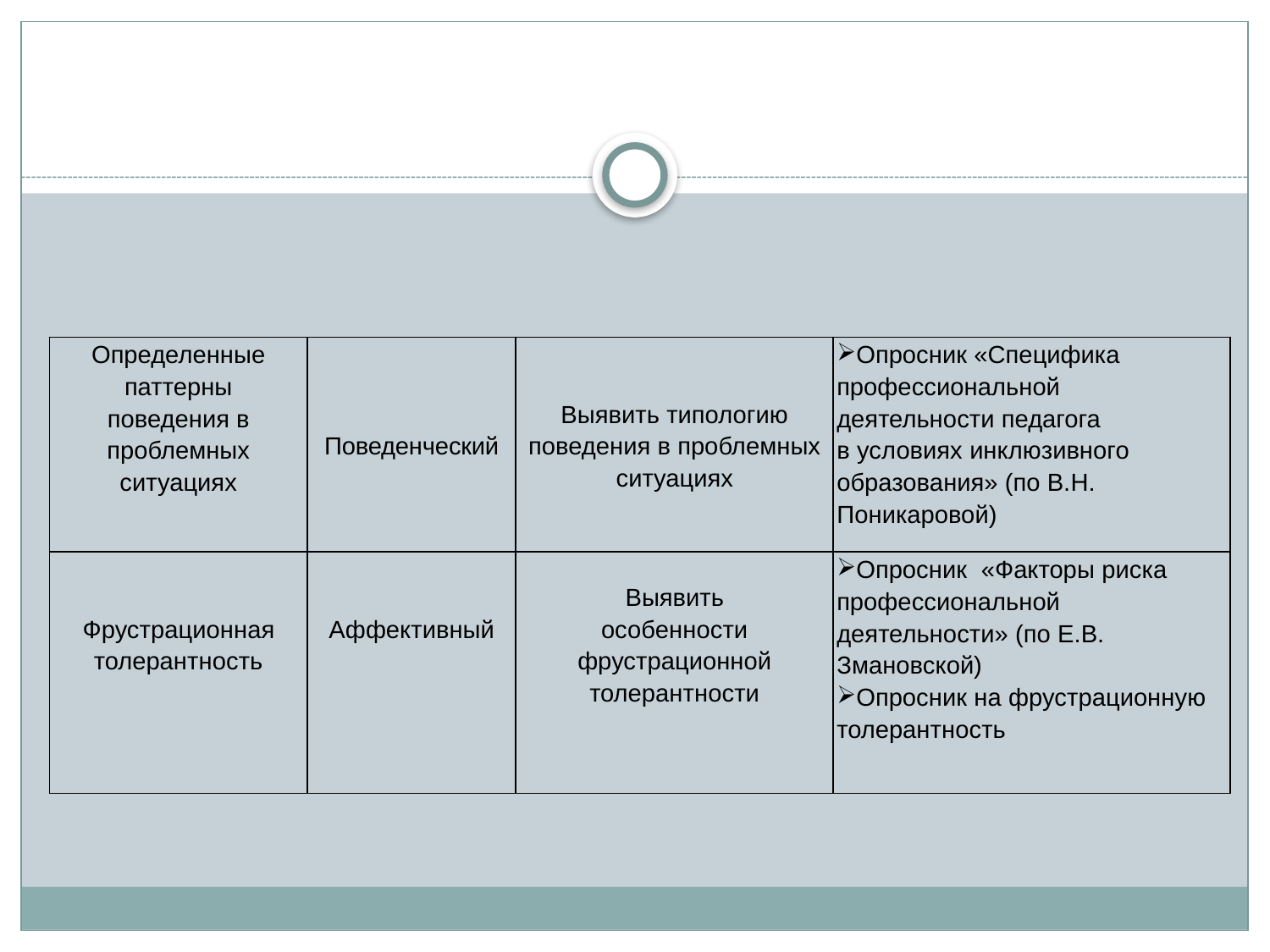

| Определенные паттерны поведения в проблемных ситуациях | Поведенческий | Выявить типологию поведения в проблемных ситуациях | Опросник «Специфика профессиональной деятельности педагога в условиях инклюзивного образования» (по В.Н. Поникаровой) |
| --- | --- | --- | --- |
| Фрустрационная толерантность | Аффективный | Выявить особенности фрустрационной толерантности | Опросник «Факторы риска профессиональной деятельности» (по Е.В. Змановской) Опросник на фрустрационную толерантность |